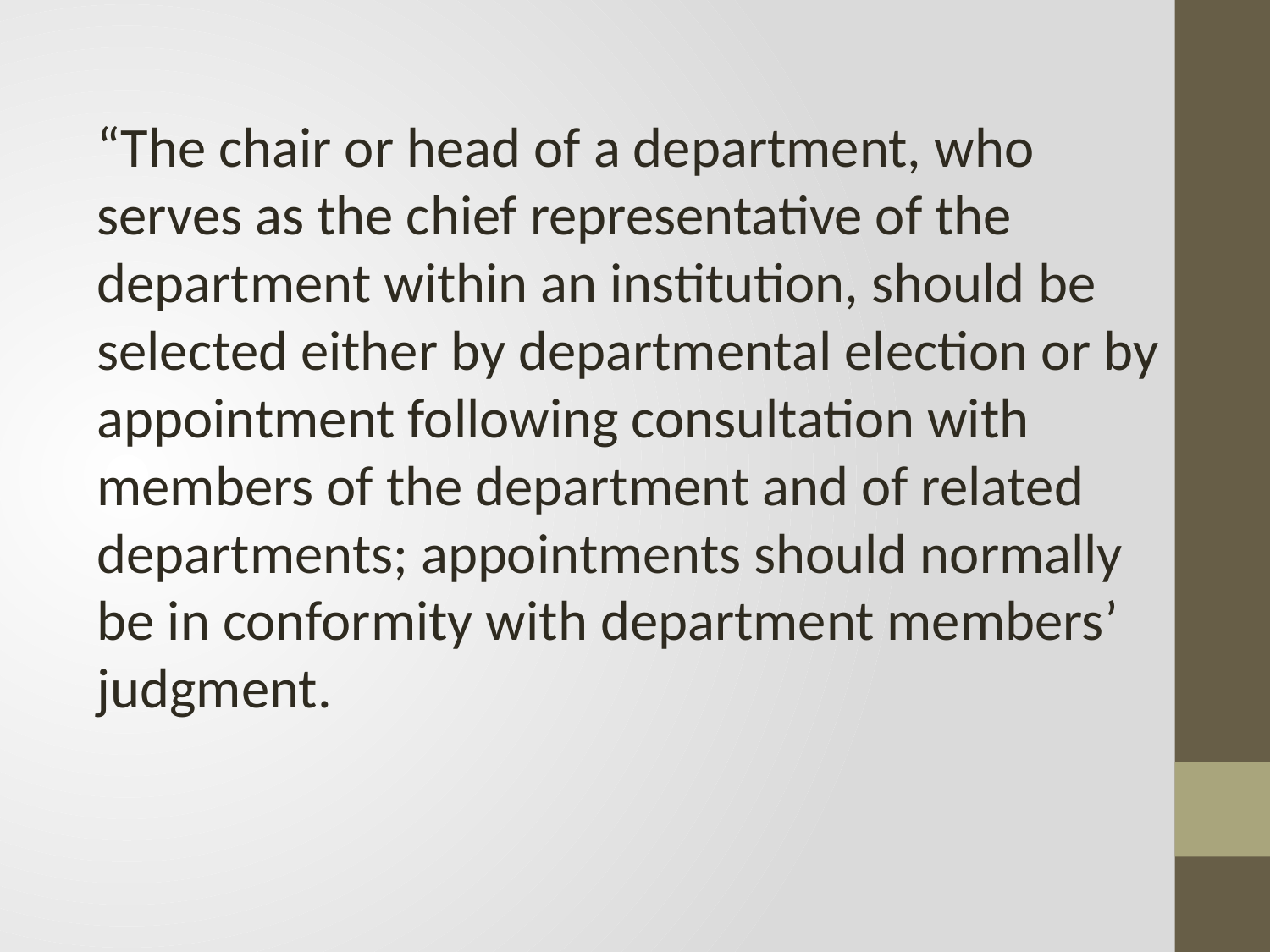

“The chair or head of a department, who
serves as the chief representative of the department within an institution, should be selected either by departmental election or by appointment following consultation with members of the department and of related departments; appointments should normally
be in conformity with department members’ judgment.